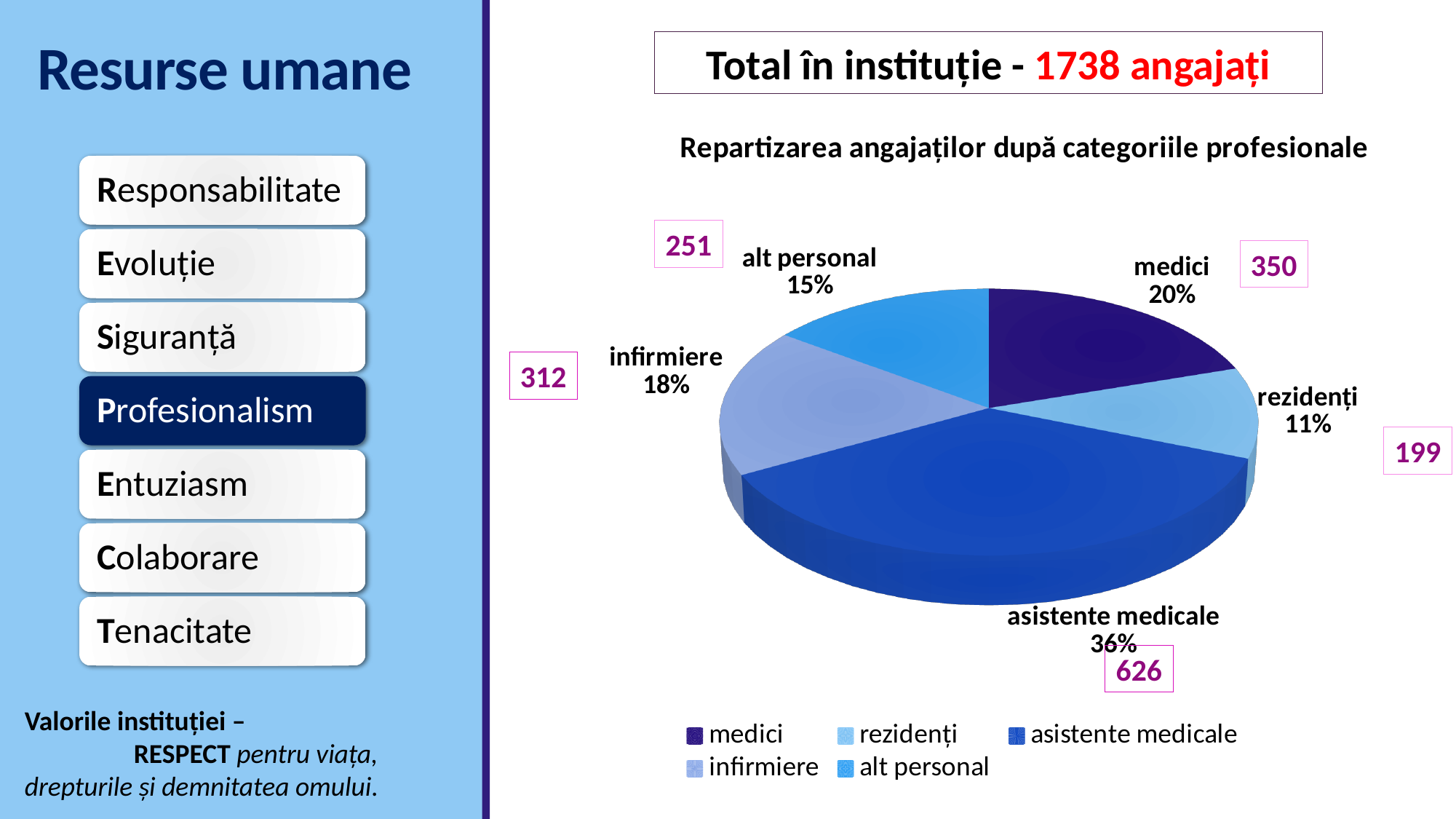

# Resurse umane
Total în instituție - 1738 angajați

[unsupported chart]

Responsabilitate
Evoluție
Siguranță
Profesionalism
Entuziasm
Colaborare
Tenacitate
251
350
312
199
626
Valorile instituției –
	RESPECT pentru viața,
drepturile și demnitatea omului.